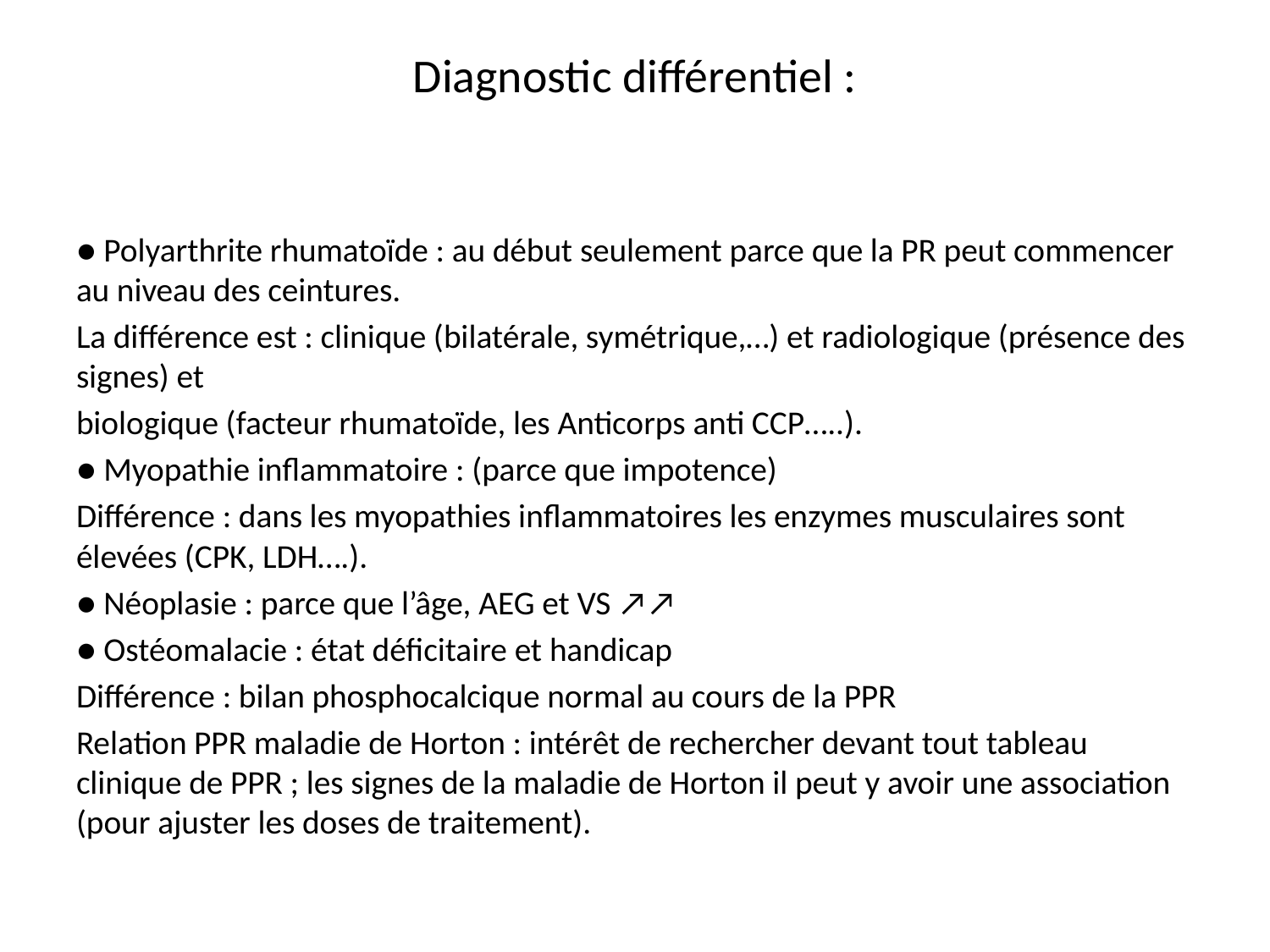

# Diagnostic différentiel :
● Polyarthrite rhumatoïde : au début seulement parce que la PR peut commencer au niveau des ceintures.
La différence est : clinique (bilatérale, symétrique,…) et radiologique (présence des signes) et
biologique (facteur rhumatoïde, les Anticorps anti CCP…..).
● Myopathie inflammatoire : (parce que impotence)
Différence : dans les myopathies inflammatoires les enzymes musculaires sont élevées (CPK, LDH….).
● Néoplasie : parce que l’âge, AEG et VS ↗↗
● Ostéomalacie : état déficitaire et handicap
Différence : bilan phosphocalcique normal au cours de la PPR
Relation PPR maladie de Horton : intérêt de rechercher devant tout tableau clinique de PPR ; les signes de la maladie de Horton il peut y avoir une association (pour ajuster les doses de traitement).